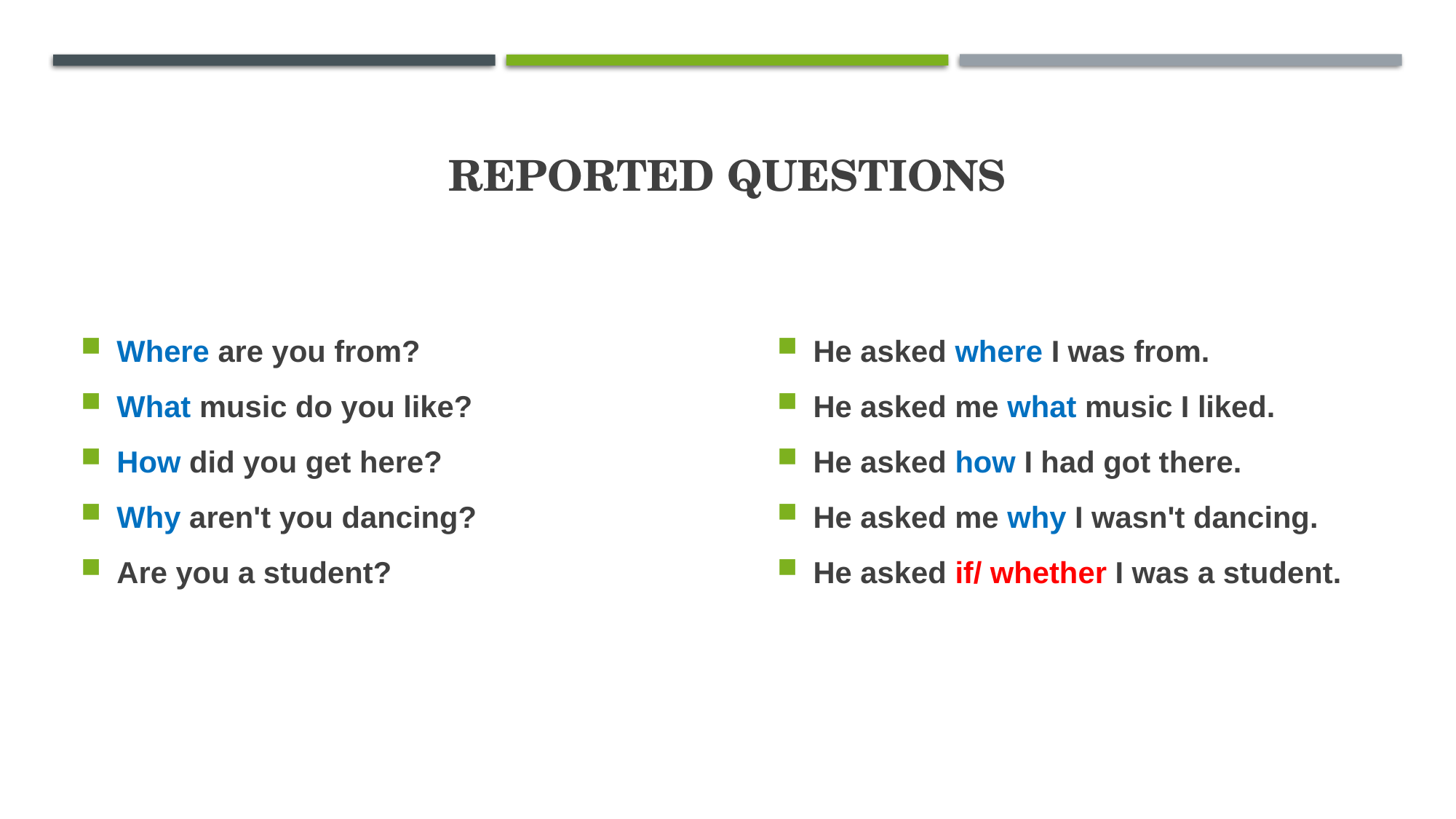

# REPORTED QUESTIONS
Where are you from?
What music do you like?
How did you get here?
Why aren't you dancing?
Are you a student?

He asked where I was from.
He asked me what music I liked.
He asked how I had got there.
He asked me why I wasn't dancing.
He asked if/ whether I was a student.